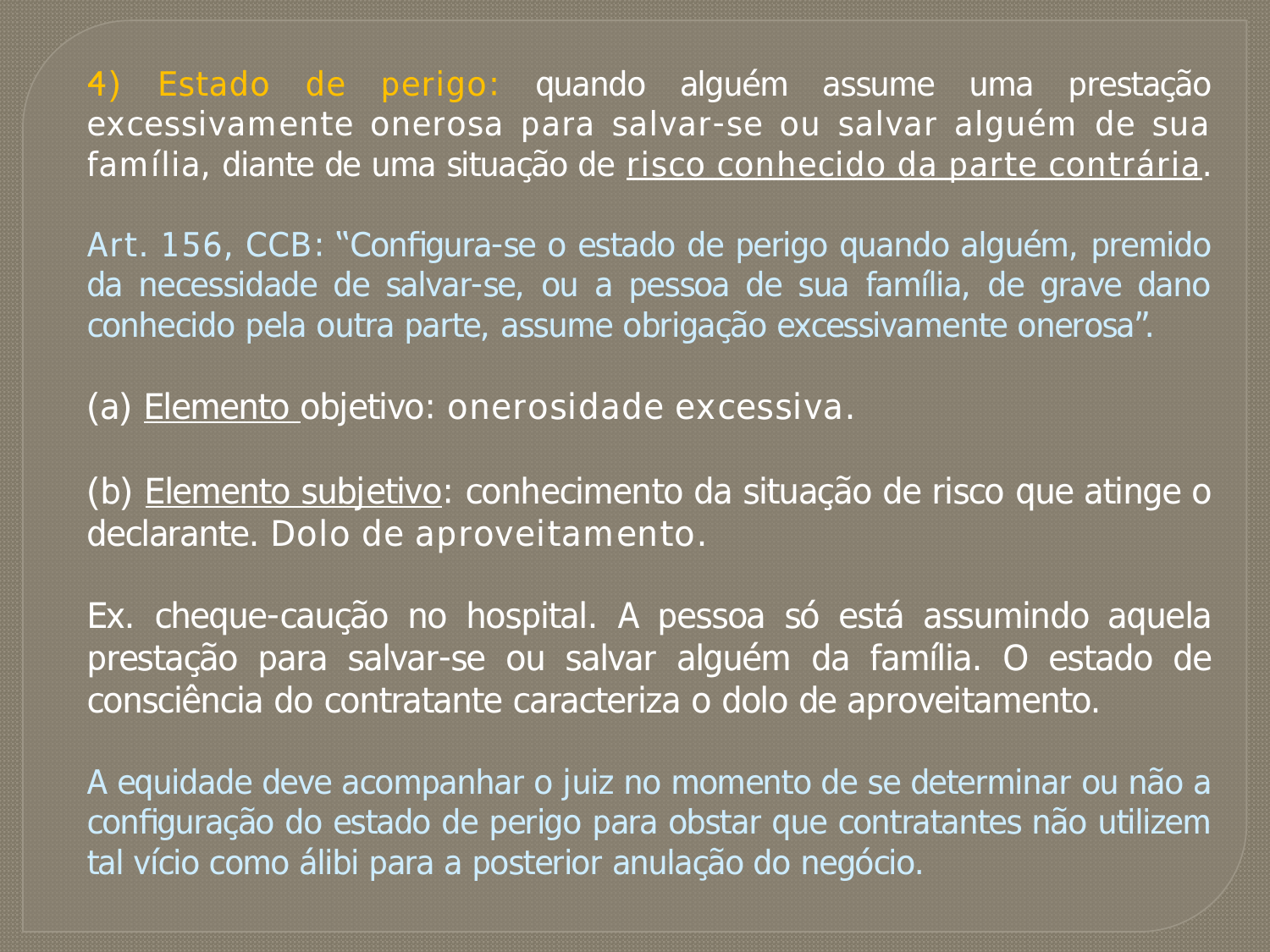

4) Estado de perigo: quando alguém assume uma prestação excessivamente onerosa para salvar-se ou salvar alguém de sua família, diante de uma situação de risco conhecido da parte contrária.

Art. 156, CCB: “Configura-se o estado de perigo quando alguém, premido da necessidade de salvar-se, ou a pessoa de sua família, de grave dano conhecido pela outra parte, assume obrigação excessivamente onerosa”.

(a) Elemento objetivo: onerosidade excessiva.

(b) Elemento subjetivo: conhecimento da situação de risco que atinge o declarante. Dolo de aproveitamento.

Ex. cheque-caução no hospital. A pessoa só está assumindo aquela prestação para salvar-se ou salvar alguém da família. O estado de consciência do contratante caracteriza o dolo de aproveitamento.

A equidade deve acompanhar o juiz no momento de se determinar ou não a configuração do estado de perigo para obstar que contratantes não utilizem tal vício como álibi para a posterior anulação do negócio.